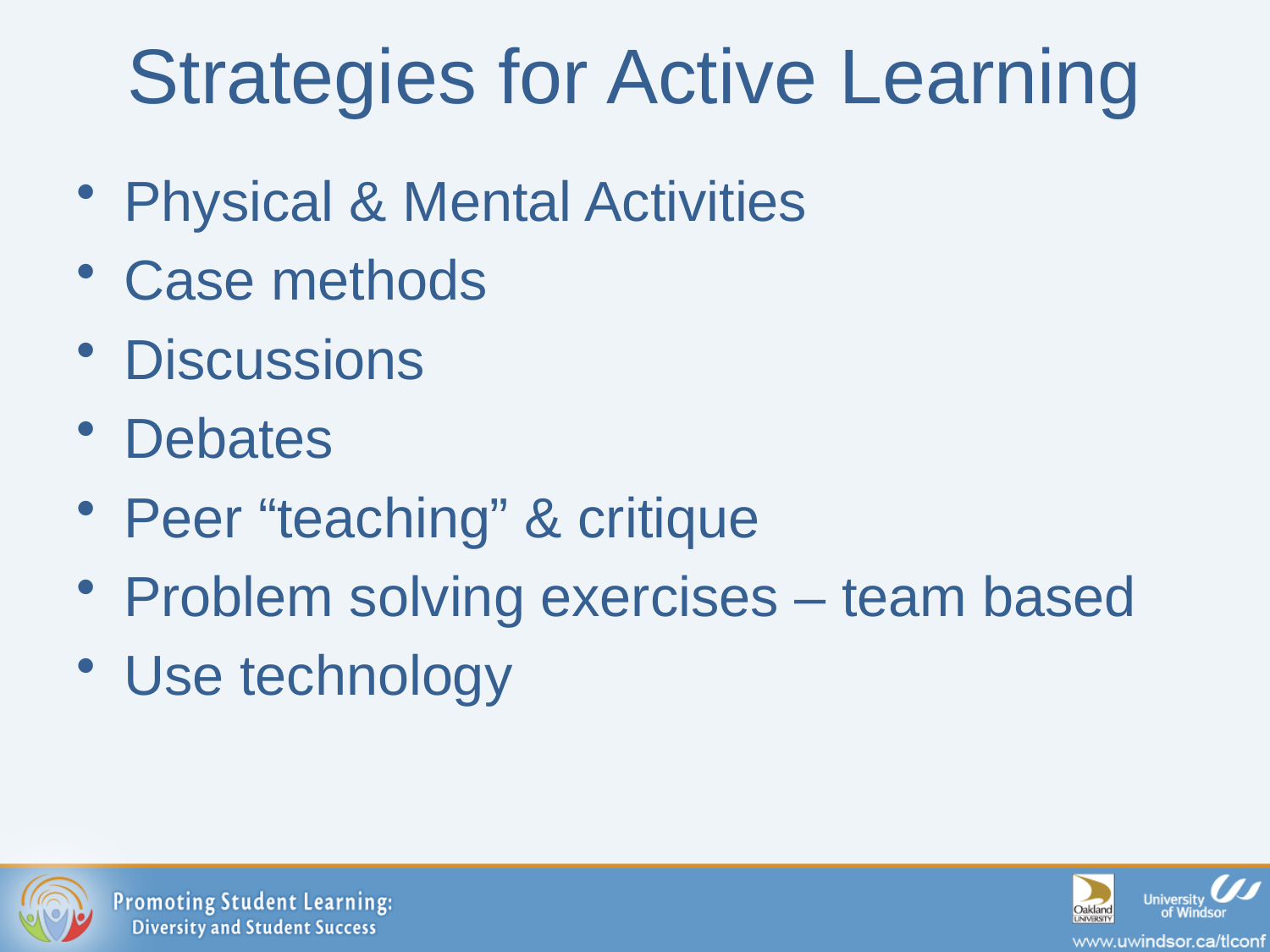

# Strategies for Active Learning
Physical & Mental Activities
Case methods
Discussions
Debates
Peer “teaching” & critique
Problem solving exercises – team based
Use technology